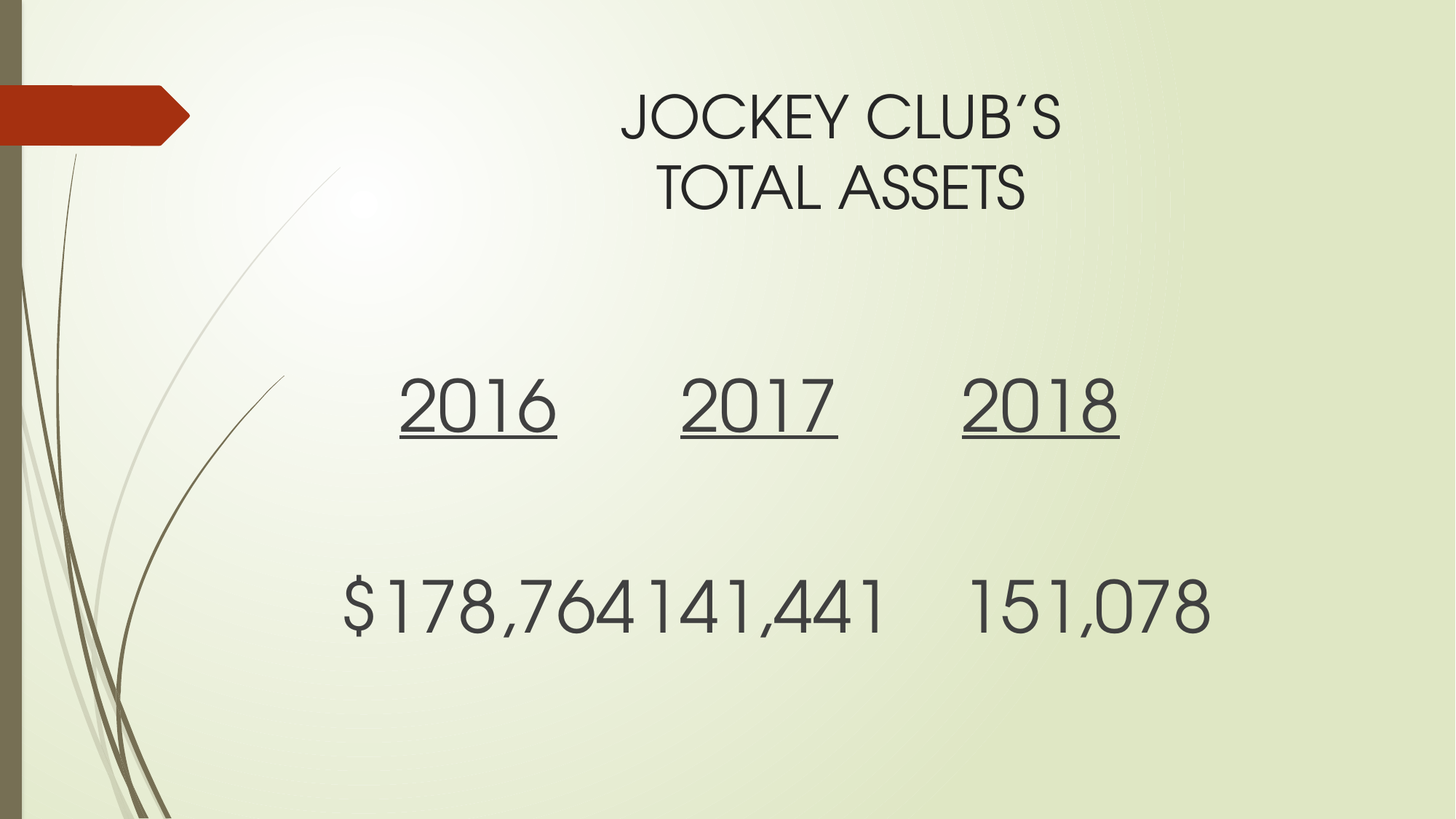

# JOCKEY CLUB’S TOTAL ASSETS

    2016			  2017				2018

 $178,764		141,441		151,078